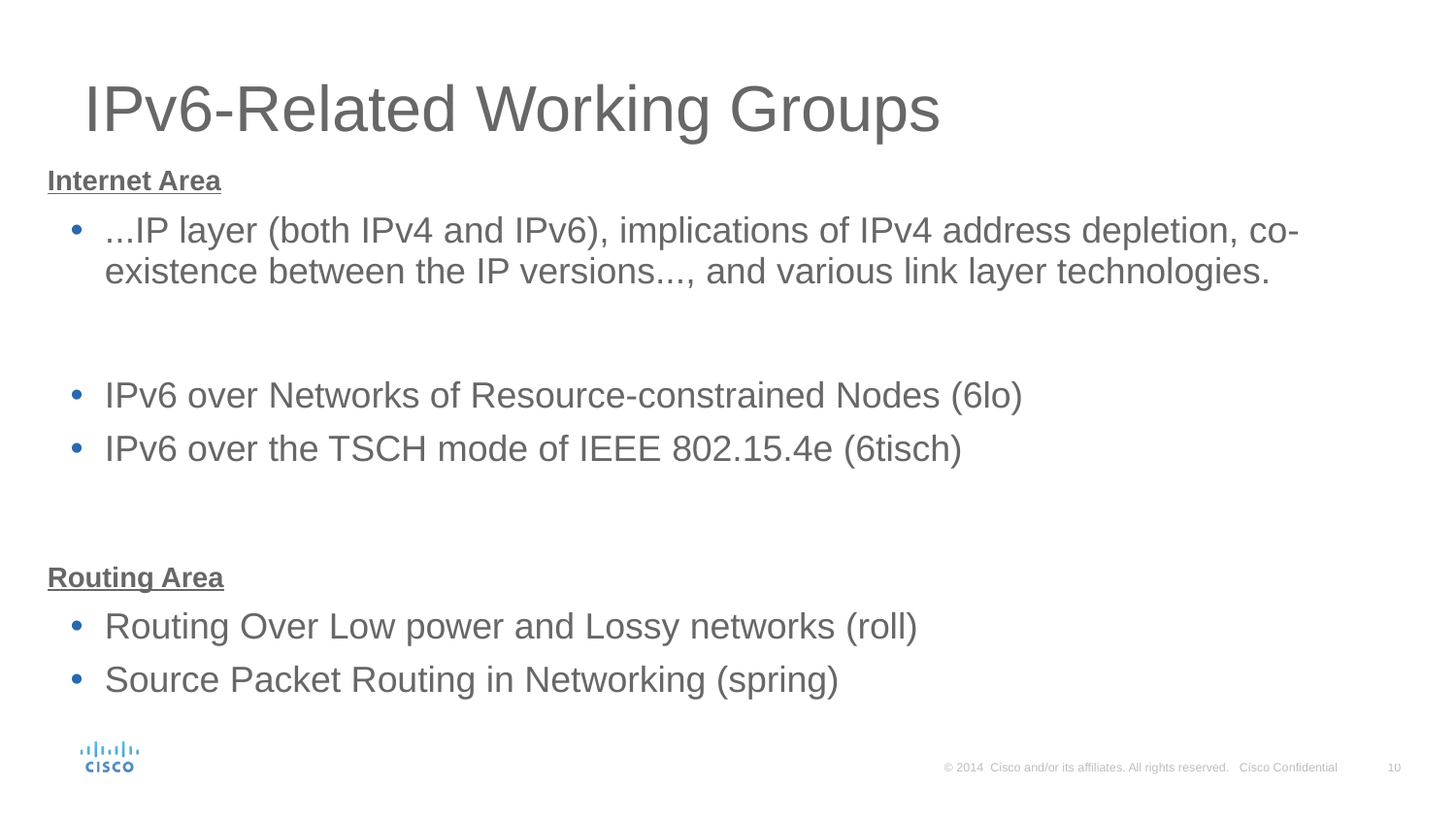

# IPv6-Related Working Groups
Internet Area
...IP layer (both IPv4 and IPv6), implications of IPv4 address depletion, co-existence between the IP versions..., and various link layer technologies.

IPv6 over Networks of Resource-constrained Nodes (6lo)
IPv6 over the TSCH mode of IEEE 802.15.4e (6tisch)

Routing Area
Routing Over Low power and Lossy networks (roll)
Source Packet Routing in Networking (spring)